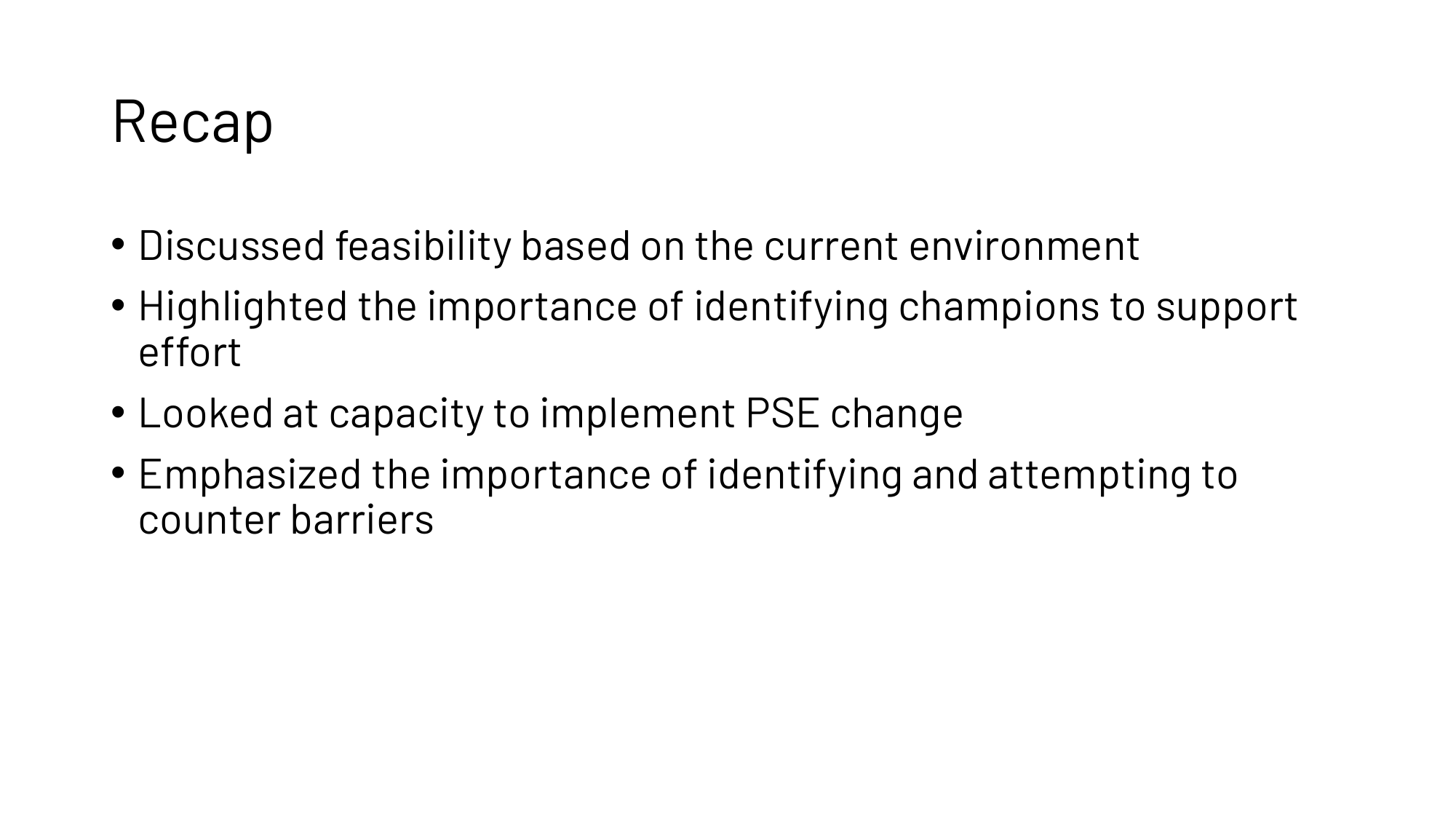

# Recap
Discussed feasibility based on the current environment
Highlighted the importance of identifying champions to support effort
Looked at capacity to implement PSE change
Emphasized the importance of identifying and attempting to counter barriers